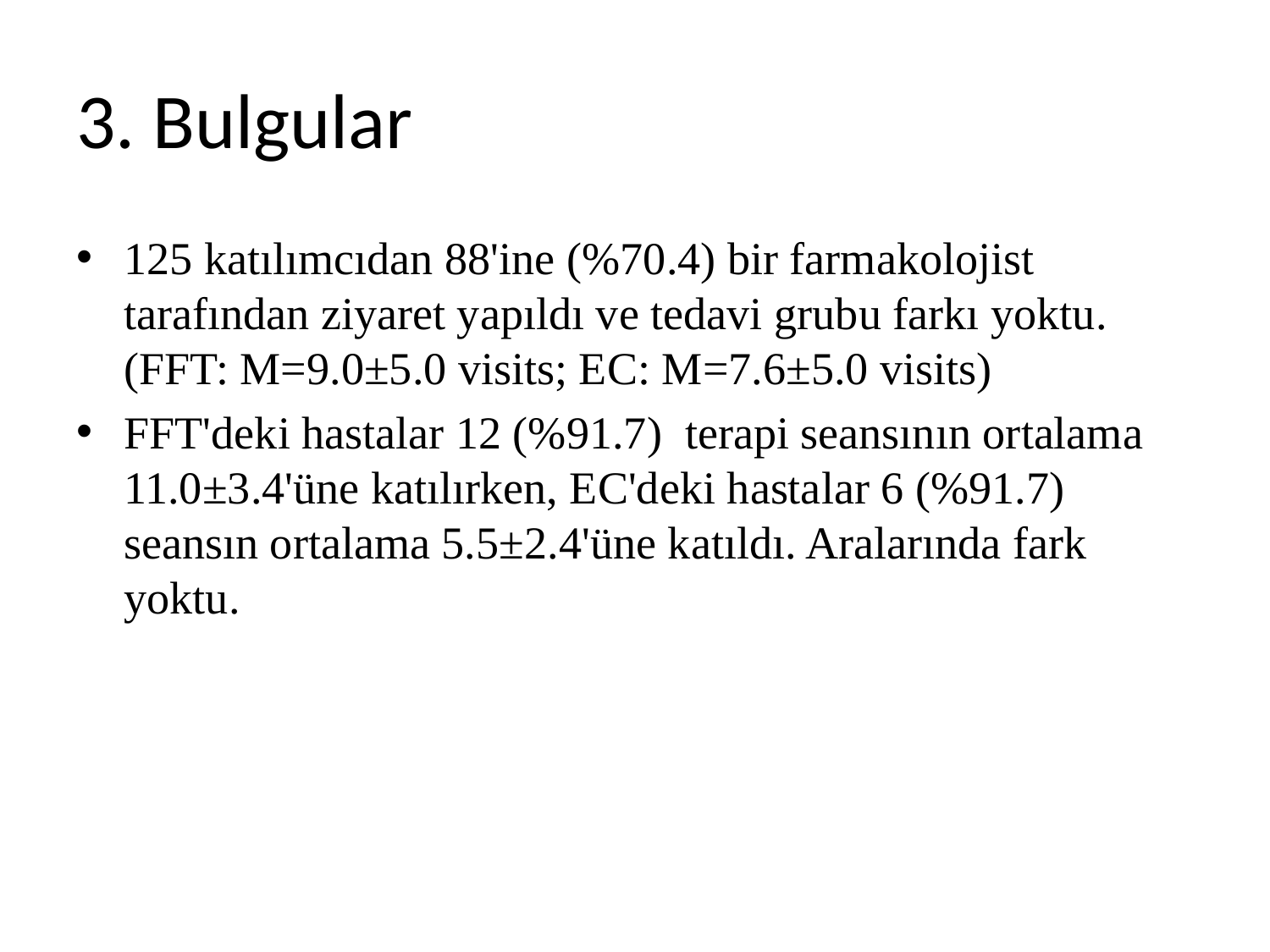

# 3. Bulgular
125 katılımcıdan 88'ine (%70.4) bir farmakolojist tarafından ziyaret yapıldı ve tedavi grubu farkı yoktu. (FFT: M=9.0±5.0 visits; EC: M=7.6±5.0 visits)
FFT'deki hastalar 12 (%91.7)  terapi seansının ortalama 11.0±3.4'üne katılırken, EC'deki hastalar 6 (%91.7) seansın ortalama 5.5±2.4'üne katıldı. Aralarında fark yoktu.